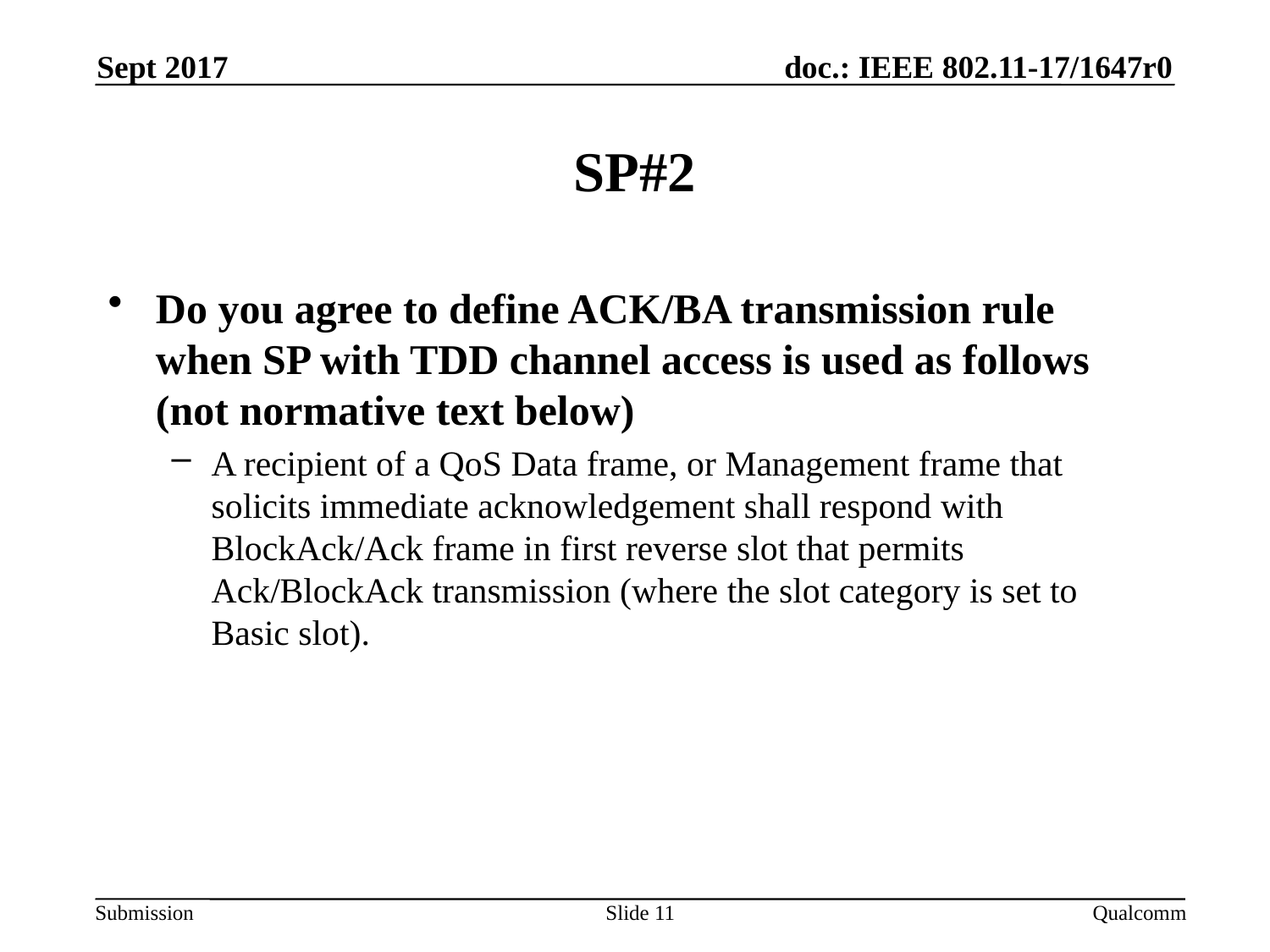

Sept 2017
# SP#2
Do you agree to define ACK/BA transmission rule when SP with TDD channel access is used as follows (not normative text below)
A recipient of a QoS Data frame, or Management frame that solicits immediate acknowledgement shall respond with BlockAck/Ack frame in first reverse slot that permits Ack/BlockAck transmission (where the slot category is set to Basic slot).

Slide 11
Qualcomm